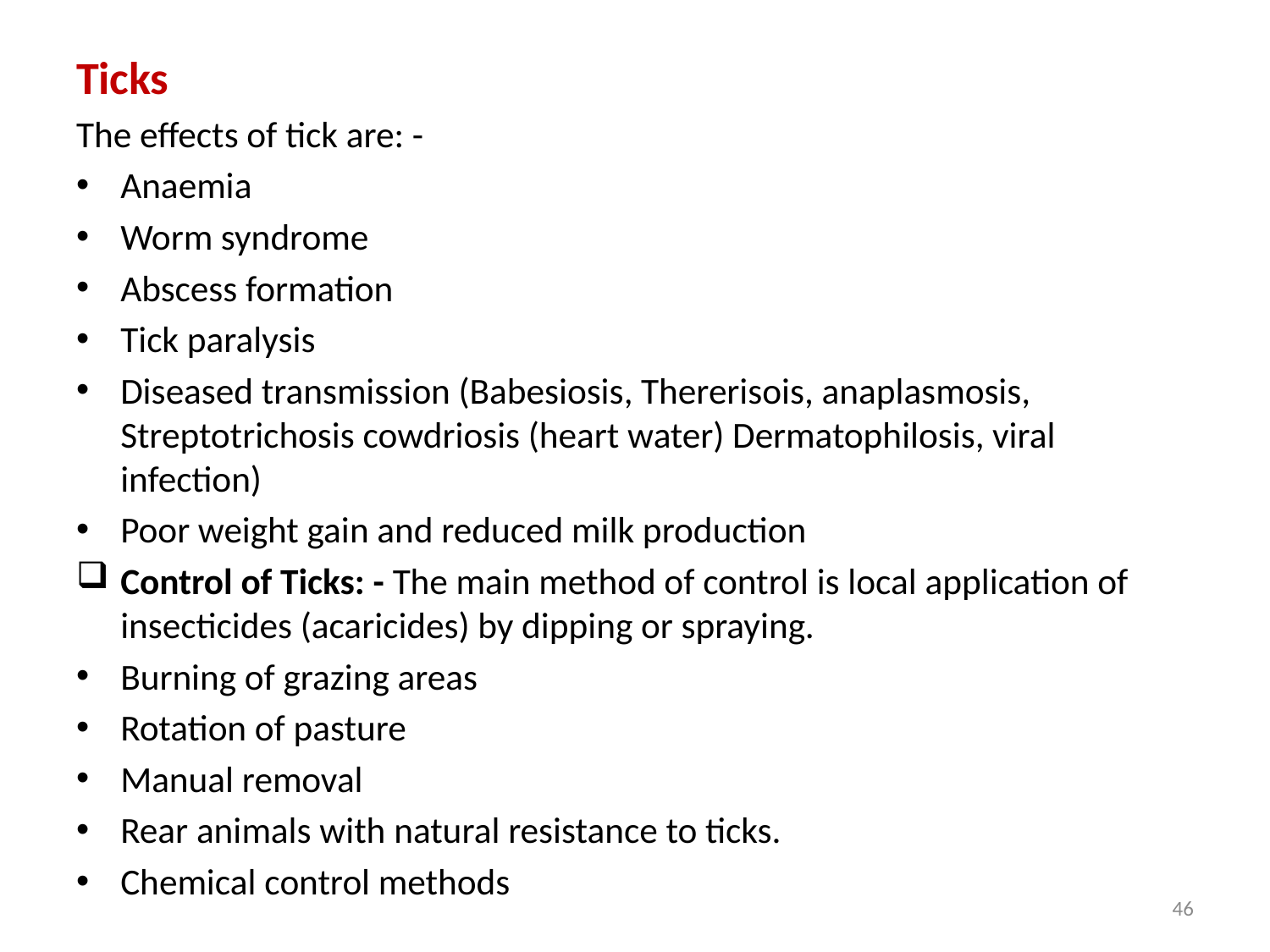

#
Ticks
The effects of tick are: -
Anaemia
Worm syndrome
Abscess formation
Tick paralysis
Diseased transmission (Babesiosis, Thererisois, anaplasmosis, Streptotrichosis cowdriosis (heart water) Dermatophilosis, viral infection)
Poor weight gain and reduced milk production
Control of Ticks: - The main method of control is local application of insecticides (acaricides) by dipping or spraying.
Burning of grazing areas
Rotation of pasture
Manual removal
Rear animals with natural resistance to ticks.
Chemical control methods

46